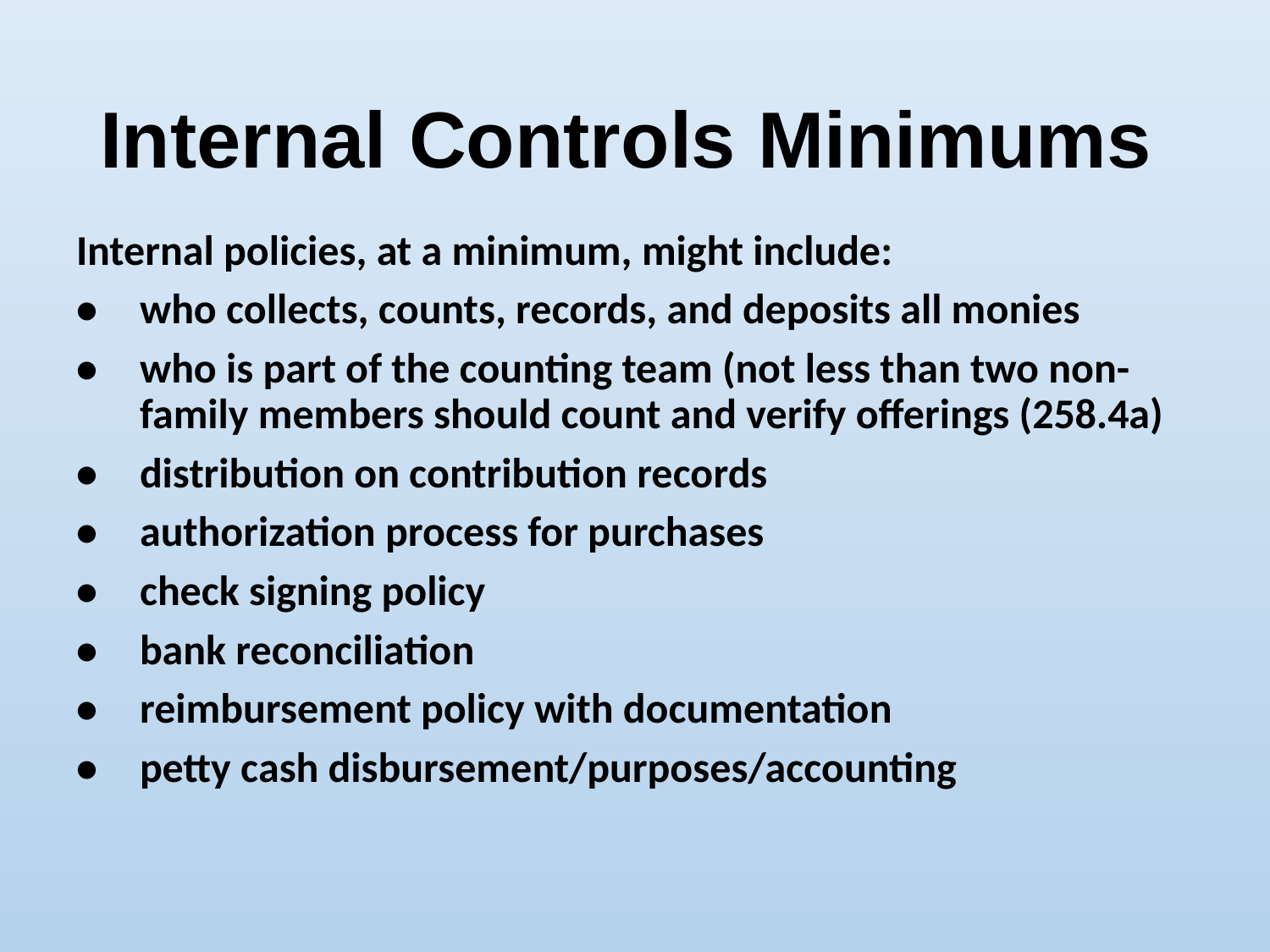

# Internal Controls Minimums
Internal policies, at a minimum, might include:
•	who collects, counts, records, and deposits all monies
•	who is part of the counting team (not less than two non-family members should count and verify offerings (258.4a)
•	distribution on contribution records
•	authorization process for purchases
•	check signing policy
•	bank reconciliation
•	reimbursement policy with documentation
•	petty cash disbursement/purposes/accounting